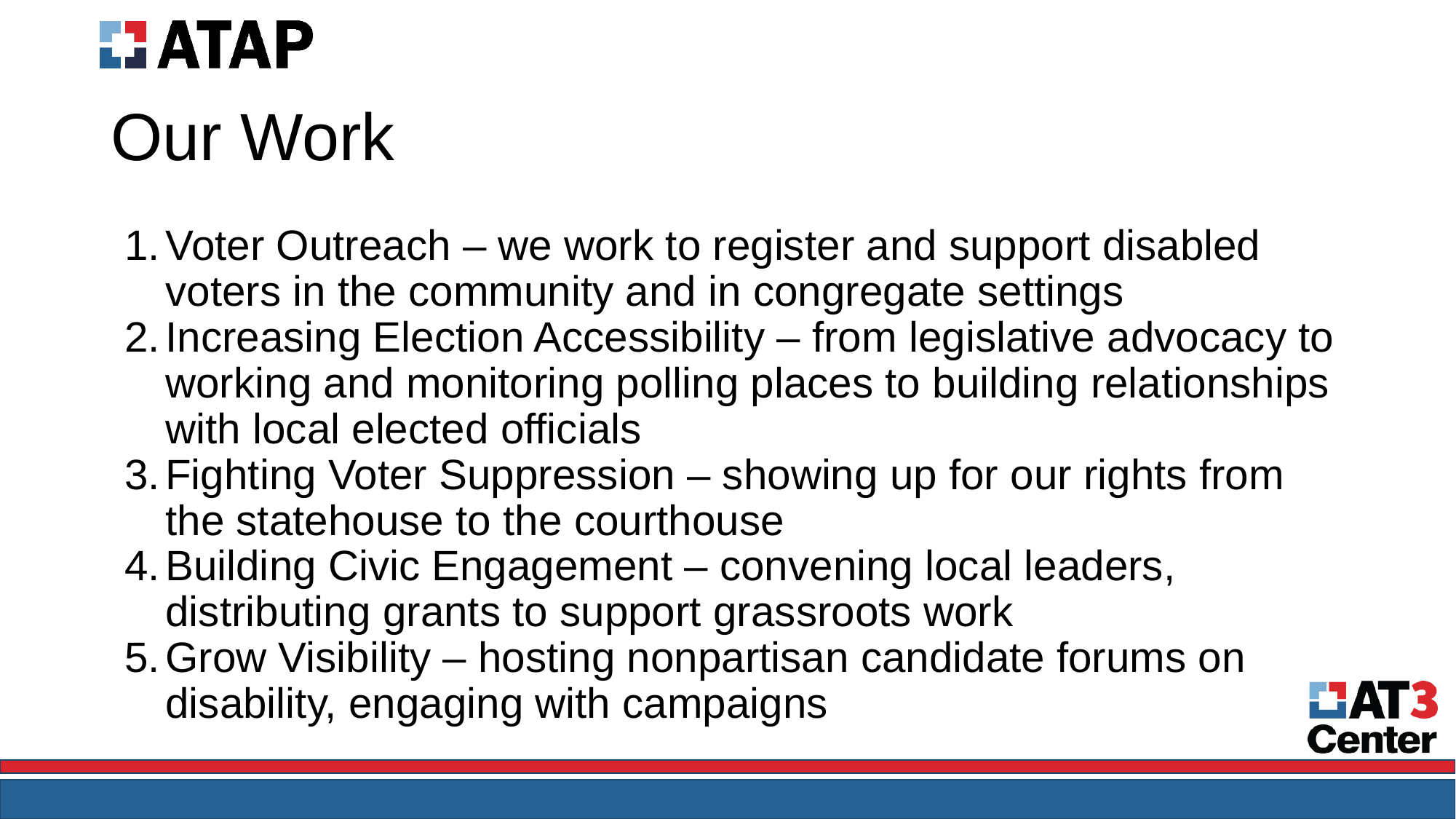

# Our Work
Voter Outreach – we work to register and support disabled voters in the community and in congregate settings
Increasing Election Accessibility – from legislative advocacy to working and monitoring polling places to building relationships with local elected officials
Fighting Voter Suppression – showing up for our rights from the statehouse to the courthouse
Building Civic Engagement – convening local leaders, distributing grants to support grassroots work
Grow Visibility – hosting nonpartisan candidate forums on disability, engaging with campaigns